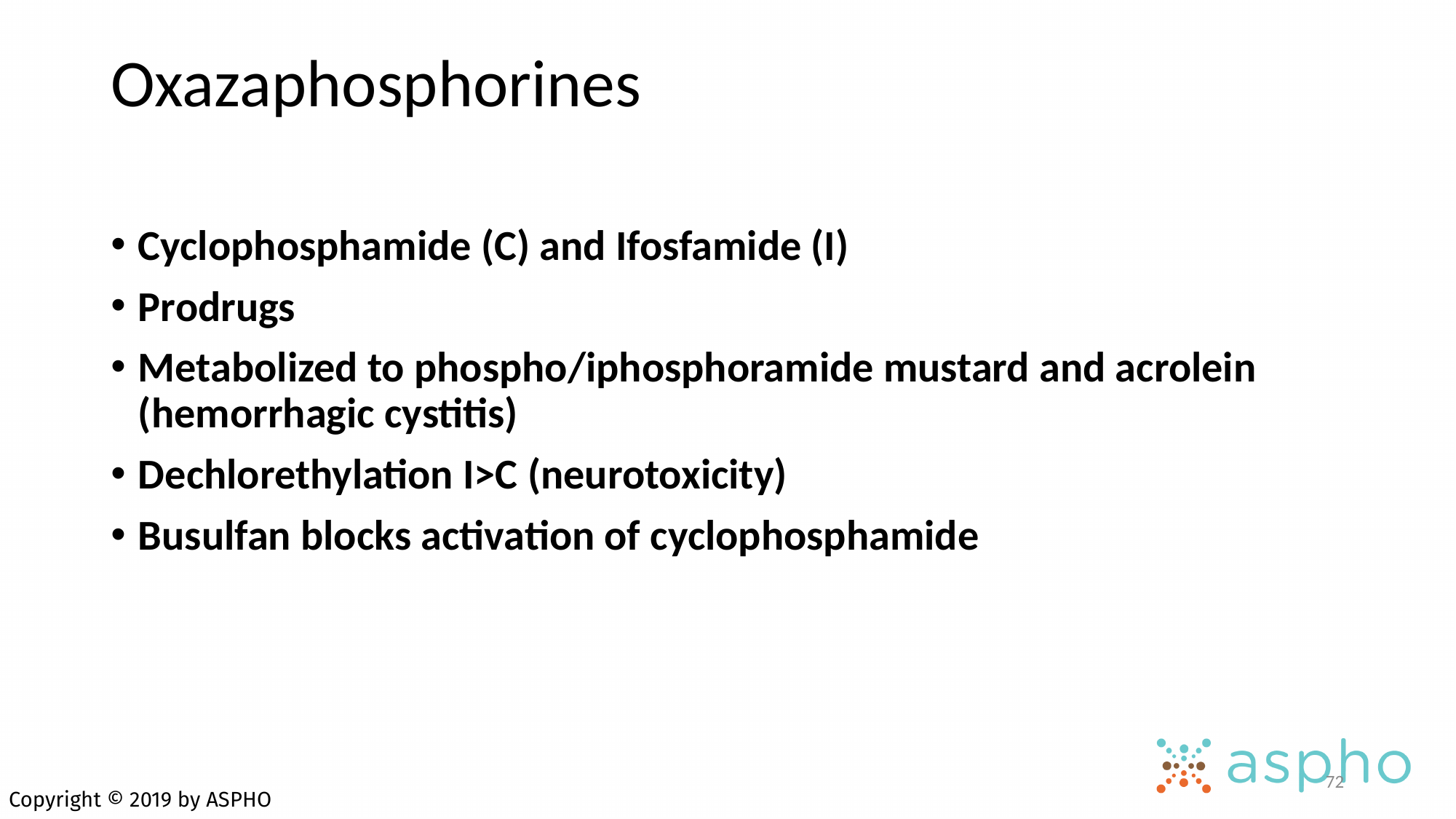

# Oxazaphosphorines
Cyclophosphamide (C) and Ifosfamide (I)
Prodrugs
Metabolized to phospho/iphosphoramide mustard and acrolein (hemorrhagic cystitis)
Dechlorethylation I>C (neurotoxicity)
Busulfan blocks activation of cyclophosphamide
72
Copyright © 2019 by ASPHO